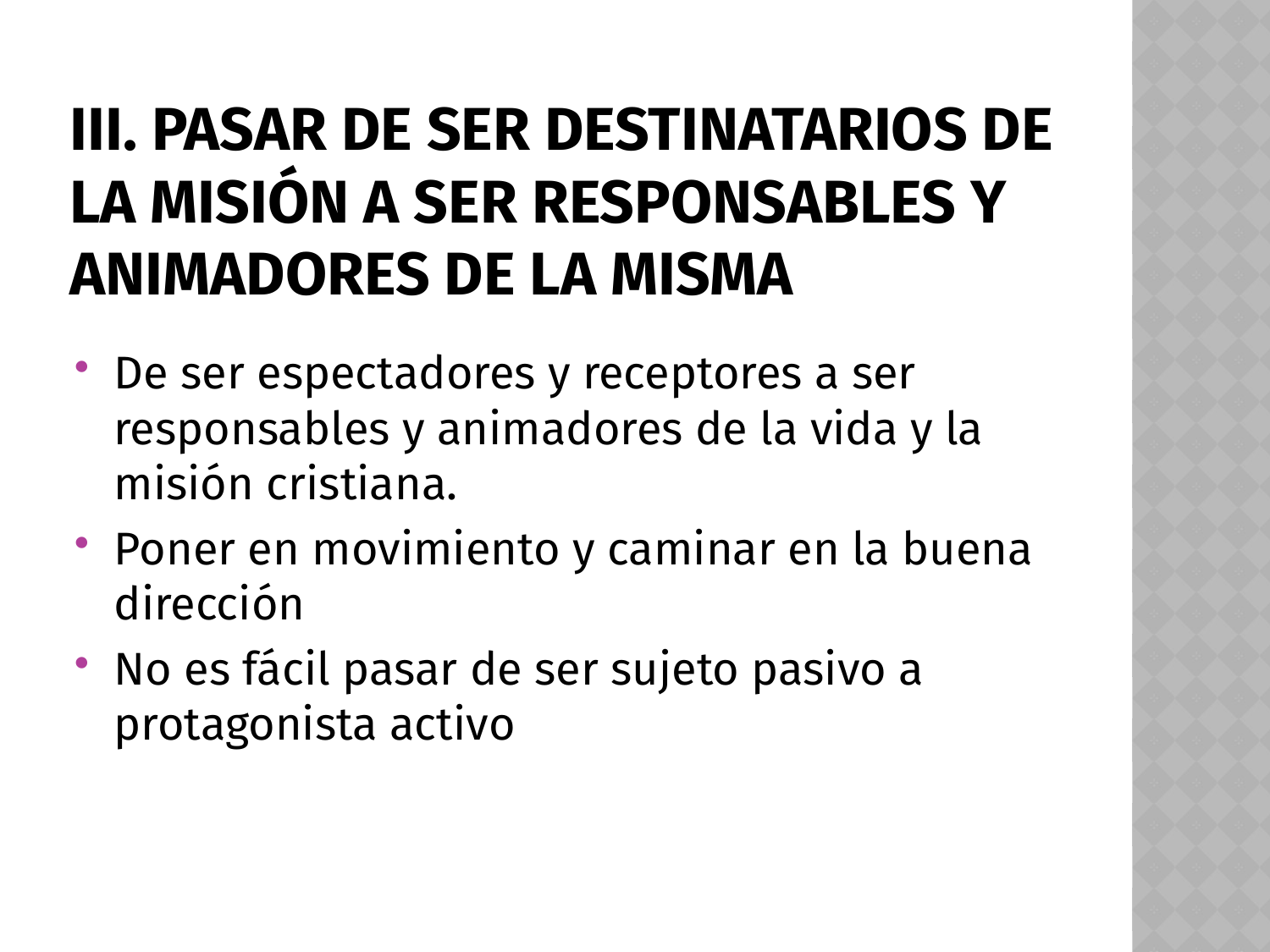

# III. Pasar de ser destinatarios de la misión a Ser responsables y animadores de la misma
De ser espectadores y receptores a ser responsables y animadores de la vida y la misión cristiana.
Poner en movimiento y caminar en la buena dirección
No es fácil pasar de ser sujeto pasivo a protagonista activo